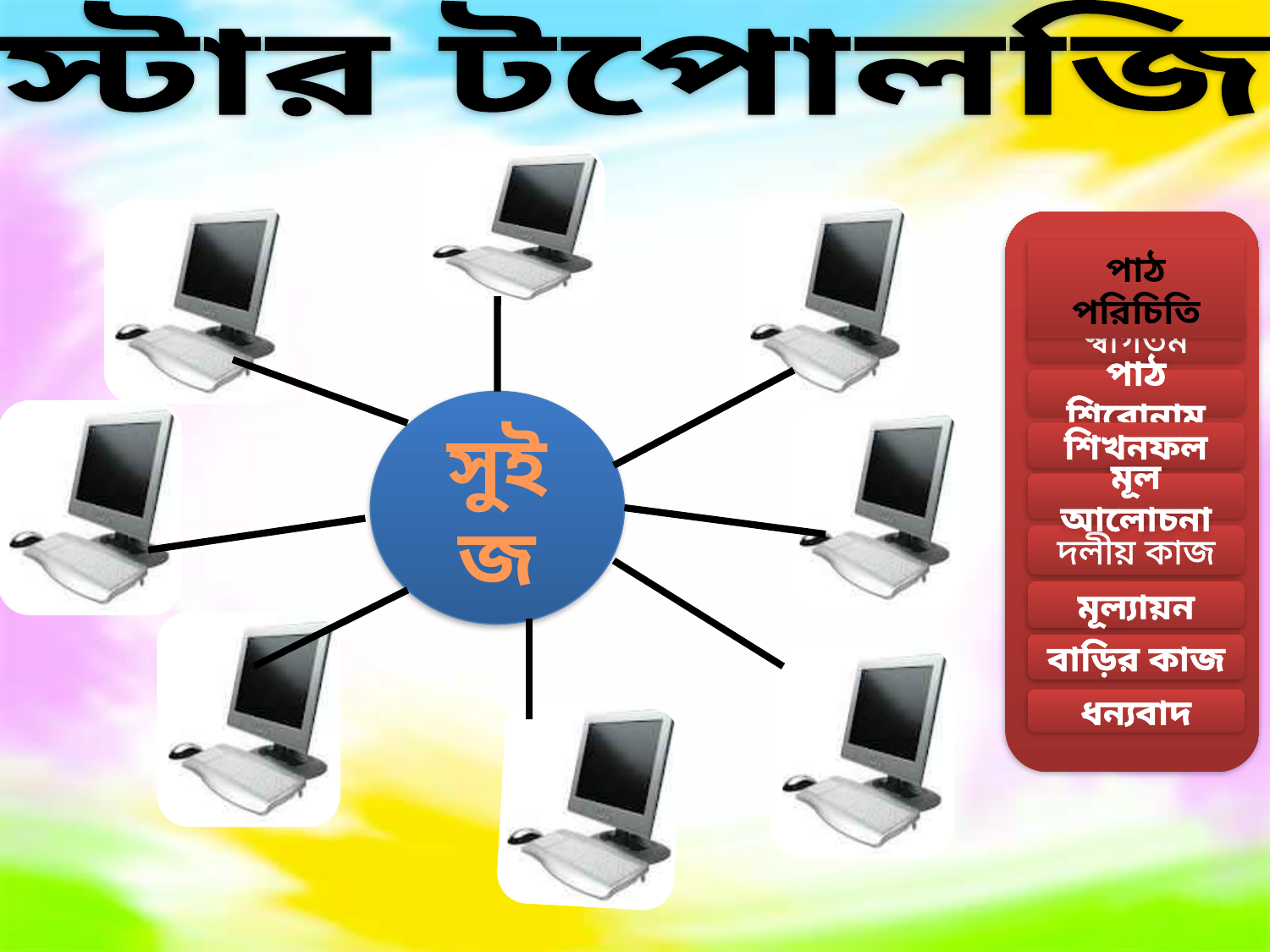

স্টার টপোলজি

পাঠ পরিচিতি
স্বাগতম
পাঠ শিরোনাম
সুইজ

শিখনফল
মূল আলোচনা
দলীয় কাজ
মূল্যায়ন

বাড়ির কাজ

ধন্যবাদ